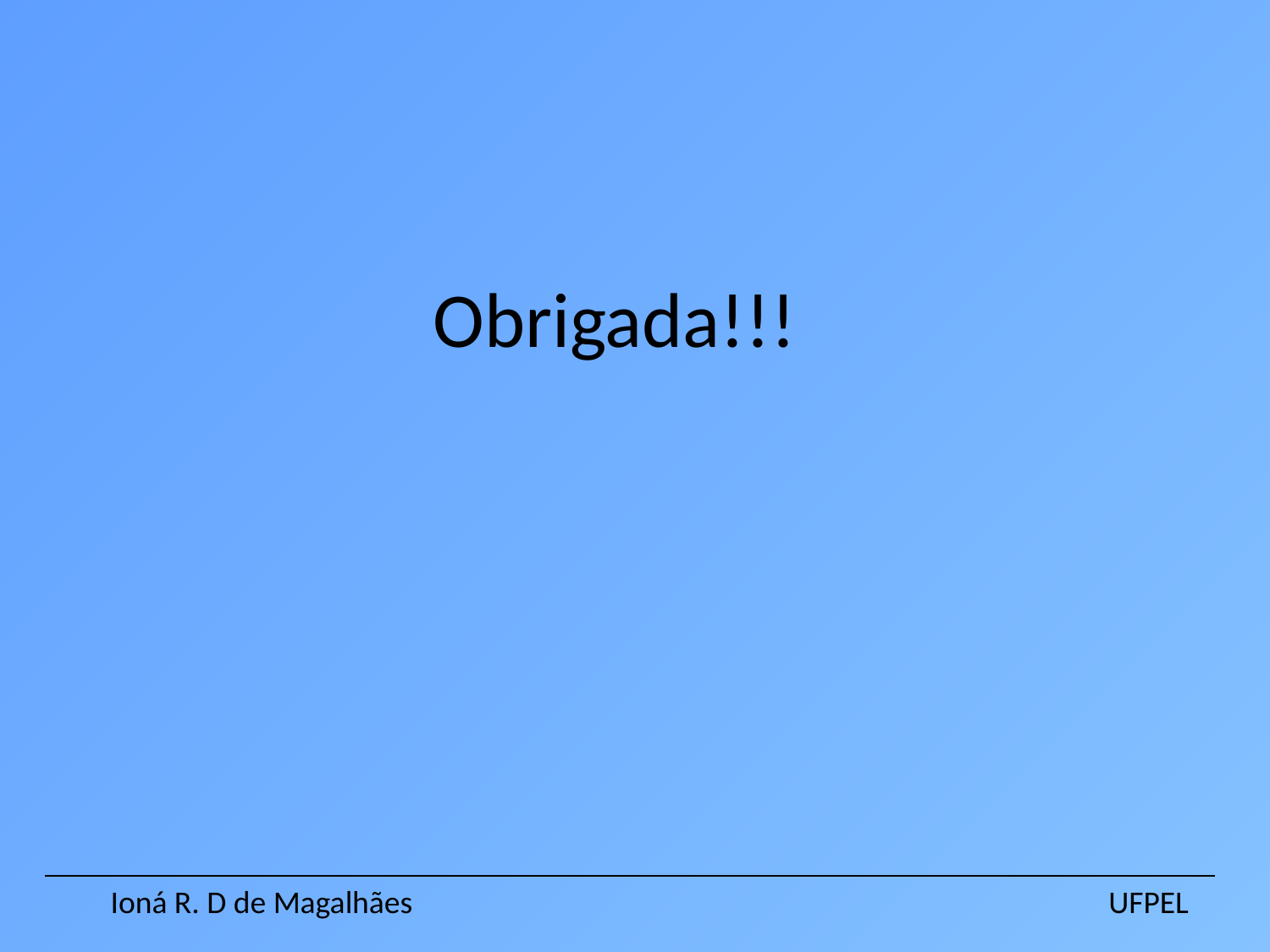

Obrigada!!!
      Ioná R. D de Magalhães                                                                                                 UFPEL